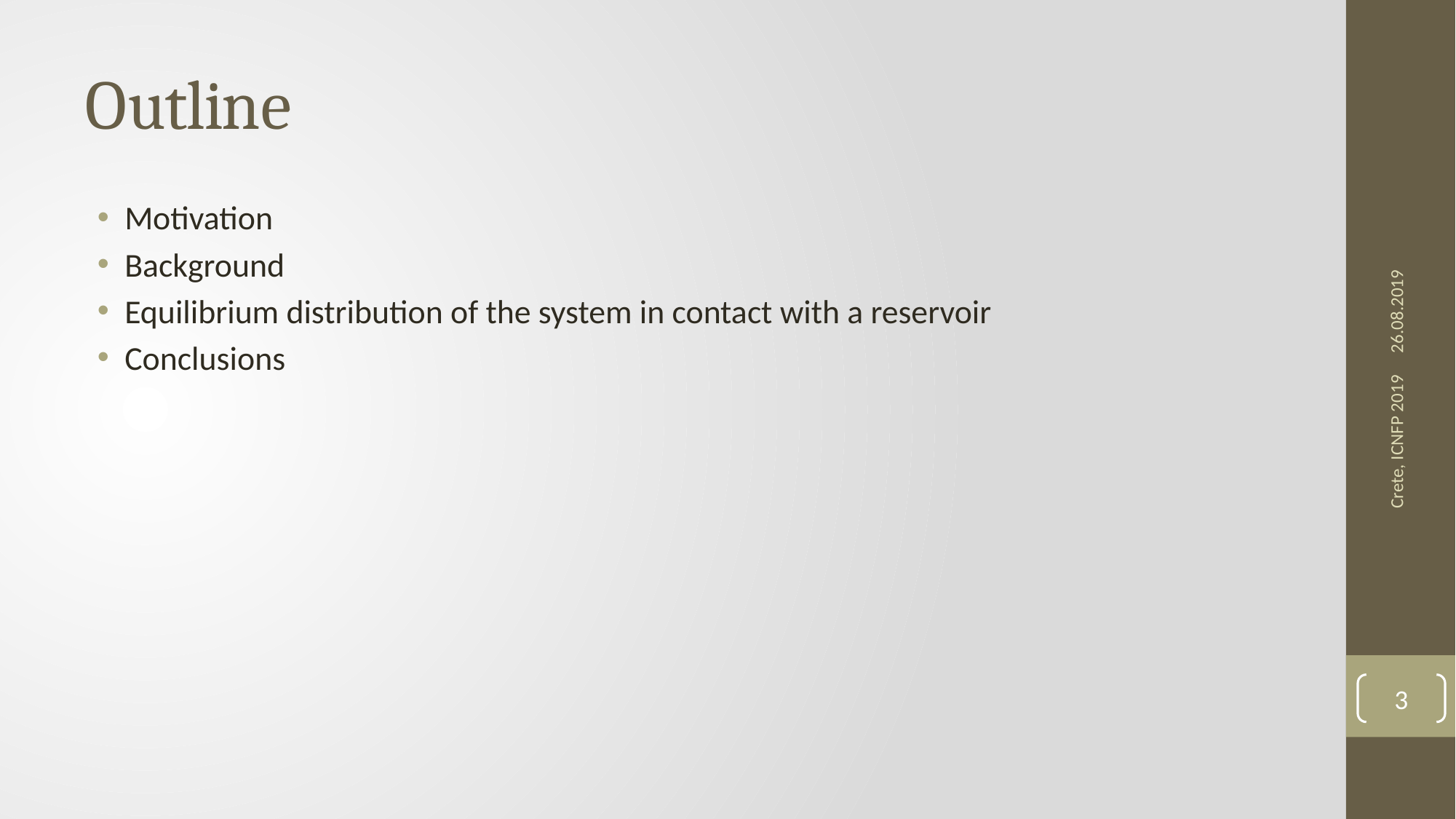

# Outline
26.08.2019
Motivation
Background
Equilibrium distribution of the system in contact with a reservoir
Conclusions

Crete, ICNFP 2019
3